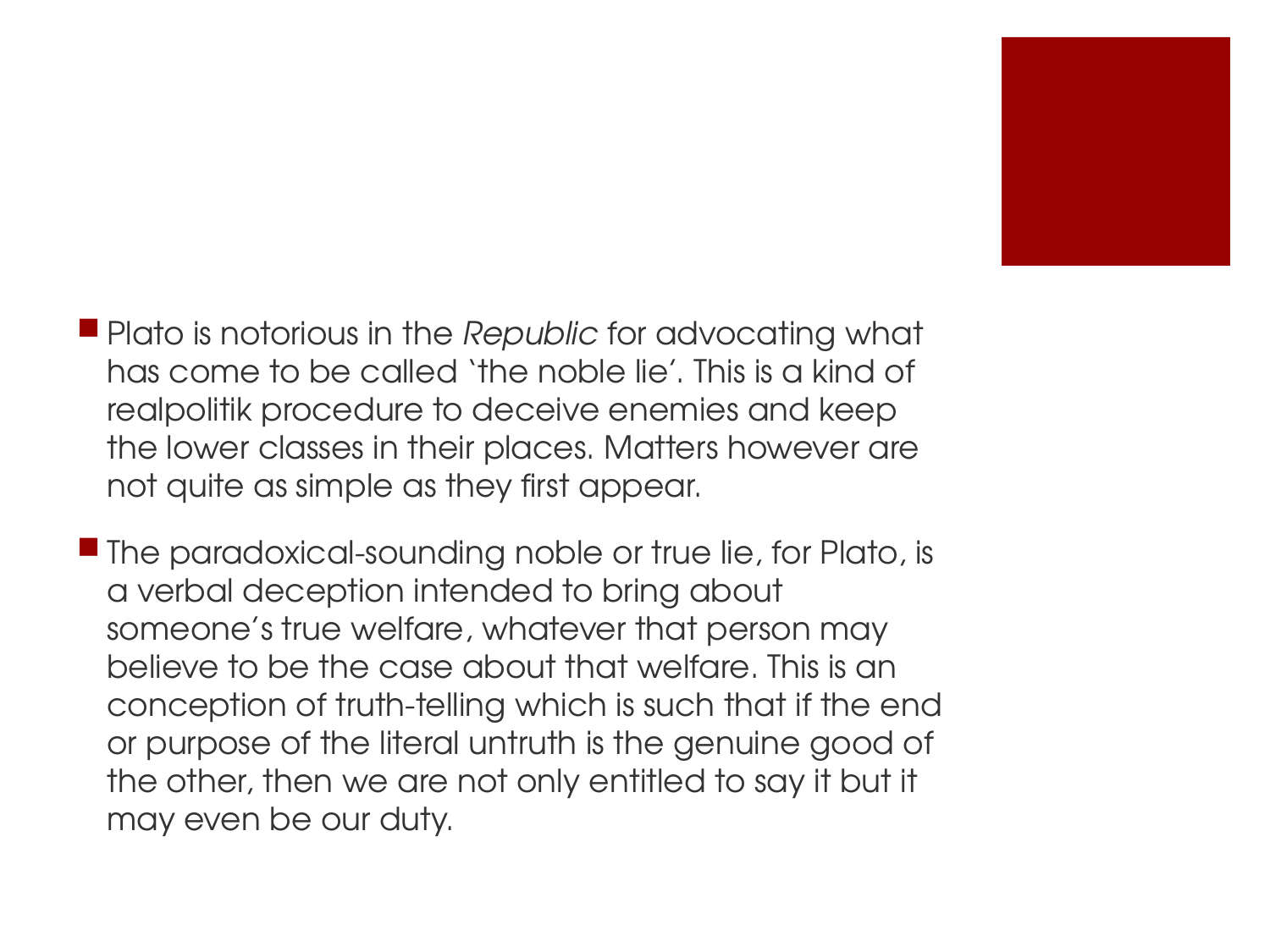

#
Plato is notorious in the Republic for advocating what has come to be called ‘the noble lie’. This is a kind of realpolitik procedure to deceive enemies and keep the lower classes in their places. Matters however are not quite as simple as they first appear.
The paradoxical-sounding noble or true lie, for Plato, is a verbal deception intended to bring about someone’s true welfare, whatever that person may believe to be the case about that welfare. This is an conception of truth-telling which is such that if the end or purpose of the literal untruth is the genuine good of the other, then we are not only entitled to say it but it may even be our duty.